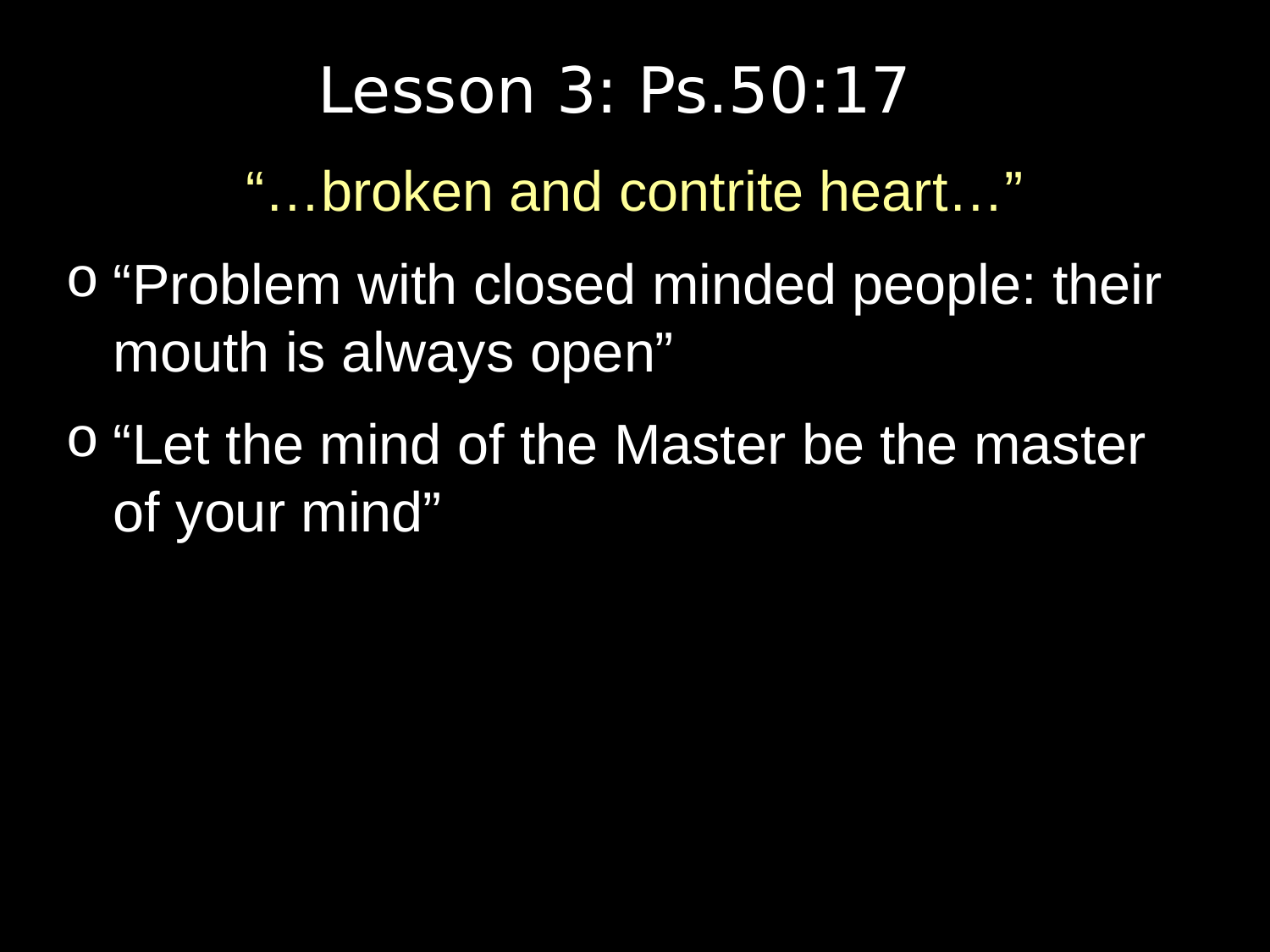

# Lesson 3: Ps.50:17
“…broken and contrite heart…”
“Problem with closed minded people: their mouth is always open”
“Let the mind of the Master be the master of your mind”